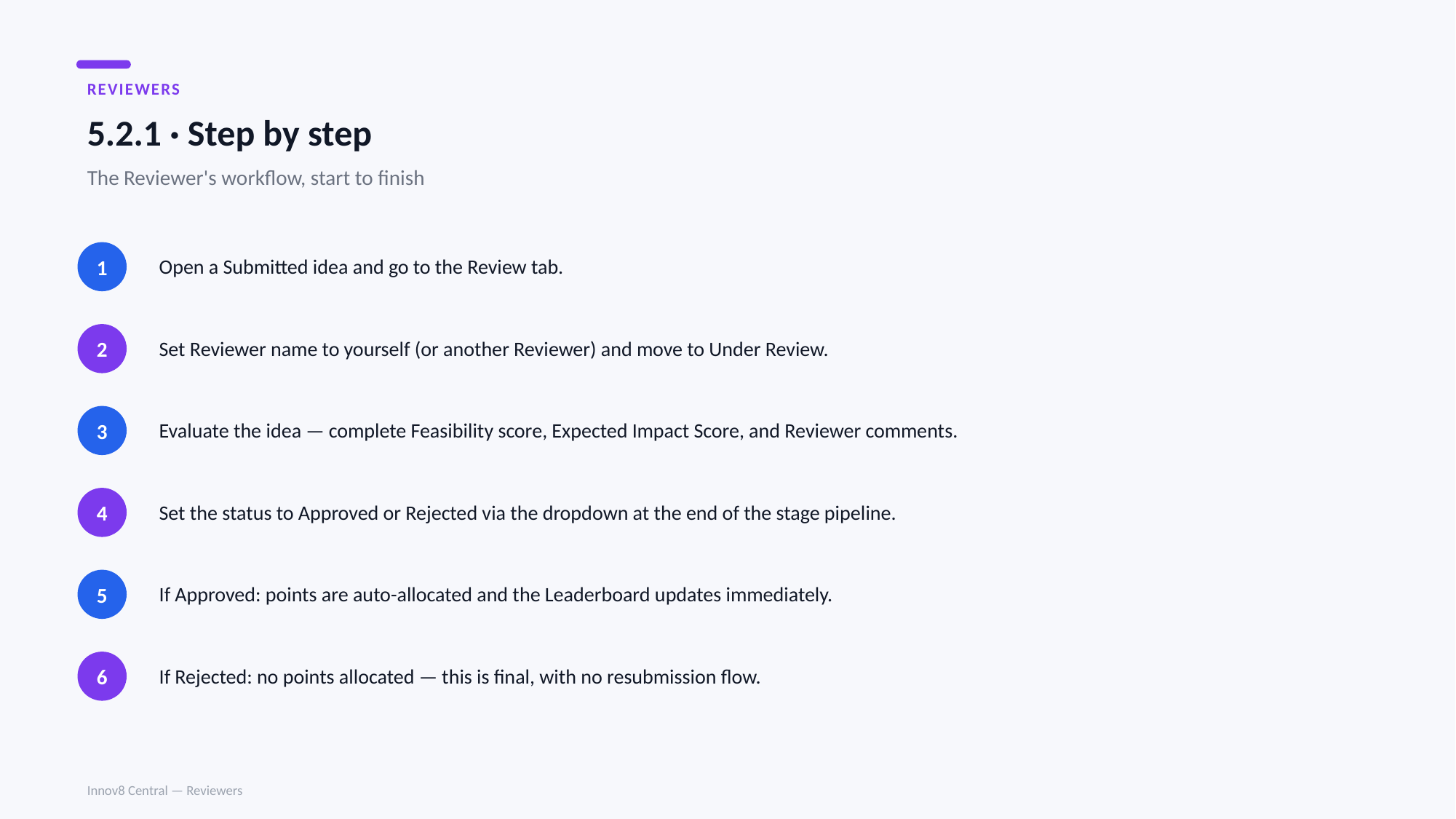

5.2.1 · Step by step

REVIEWERS

The Reviewer's workflow, start to finish
Open a Submitted idea and go to the Review tab.

1
Set Reviewer name to yourself (or another Reviewer) and move to Under Review.

2
Evaluate the idea — complete Feasibility score, Expected Impact Score, and Reviewer comments.

3
Set the status to Approved or Rejected via the dropdown at the end of the stage pipeline.

4
If Approved: points are auto-allocated and the Leaderboard updates immediately.

5
If Rejected: no points allocated — this is final, with no resubmission flow.

6
Innov8 Central — Reviewers